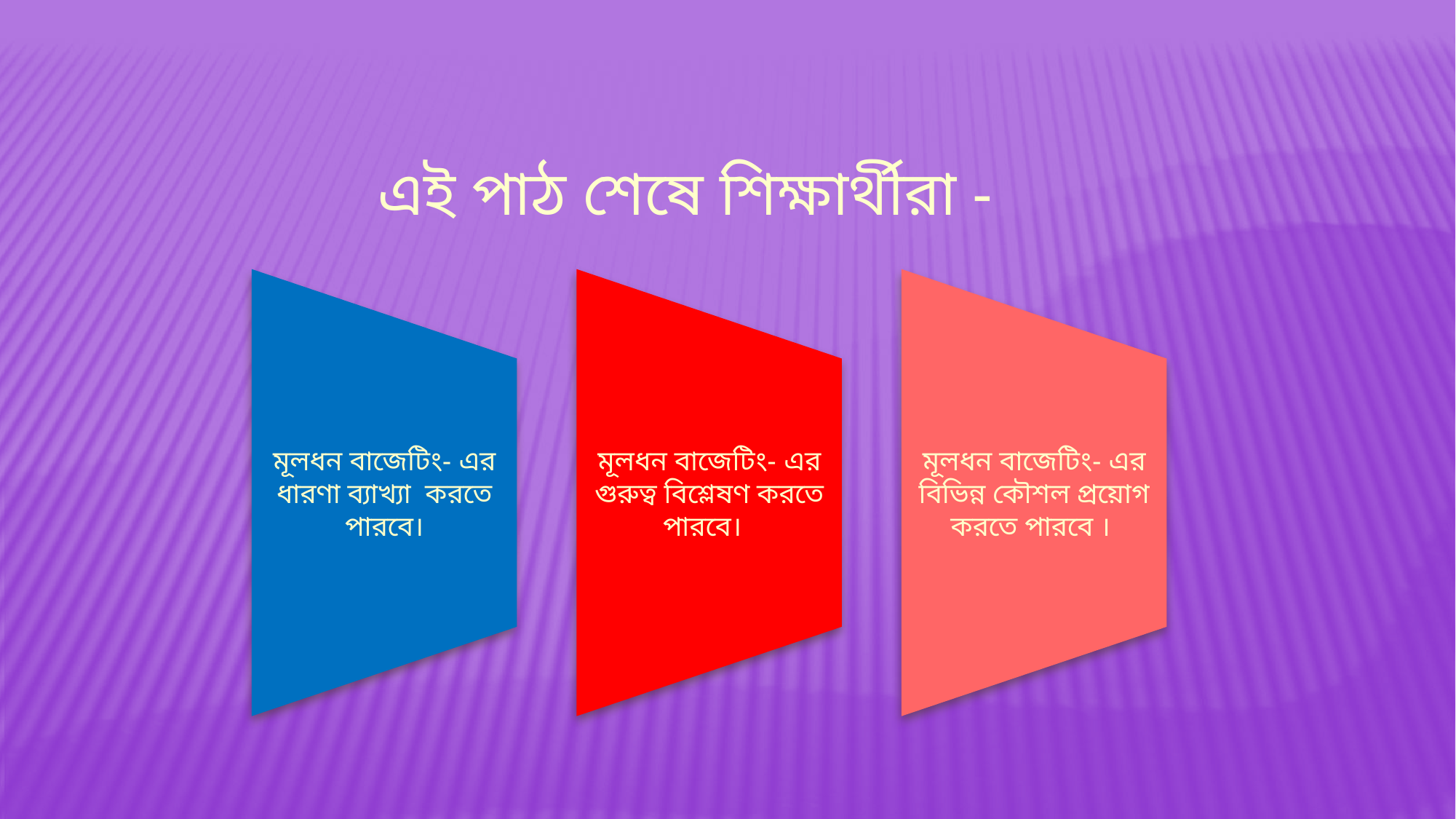

এই পাঠ শেষে শিক্ষার্থীরা -
মূলধন বাজেটিং- এর ধারণা ব্যাখ্যা  করতে পারবে।
মূলধন বাজেটিং- এর গুরুত্ব বিশ্লেষণ করতে পারবে।
মূলধন বাজেটিং- এর বিভিন্ন কৌশল প্রয়োগ করতে পারবে ।